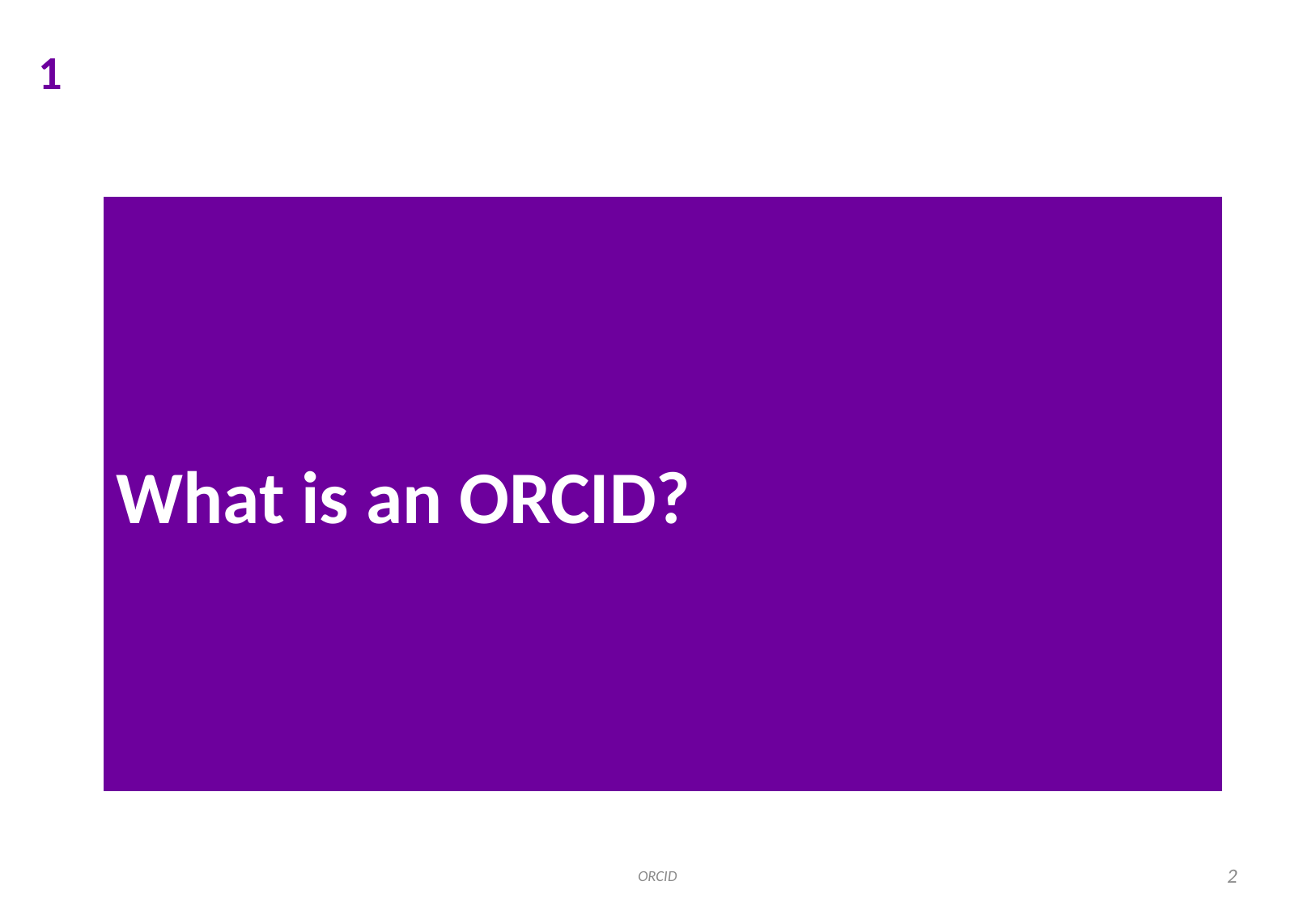

# 1
What is an ORCID?
ORCID
2